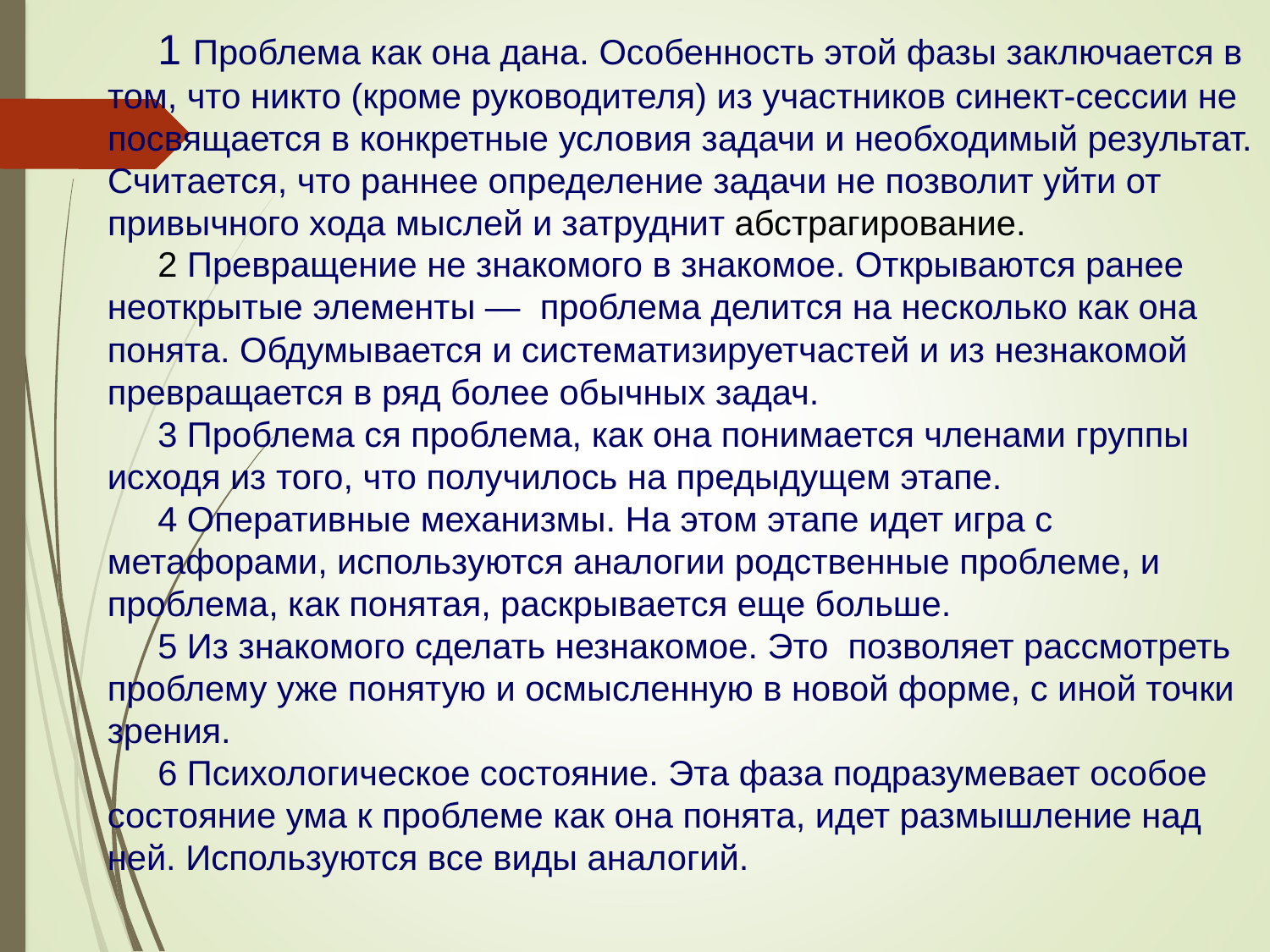

1 Проблема как она дана. Особенность этой фазы заключается в том, что никто (кроме руководителя) из участников синект-сессии не посвящается в конкретные условия задачи и необходимый результат. Считается, что раннее определение задачи не позволит уйти от привычного хода мыслей и затруднит абстрагирование.

2 Превращение не знакомого в знакомое. Открываются ранее неоткрытые элементы —  проблема делится на несколько как она понята. Обдумывается и систематизируетчастей и из незнакомой превращается в ряд более обычных задач.
3 Проблема ся проблема, как она понимается членами группы исходя из того, что получилось на предыдущем этапе.
4 Оперативные механизмы. На этом этапе идет игра с метафорами, используются аналогии родственные проблеме, и проблема, как понятая, раскрывается еще больше.
5 Из знакомого сделать незнакомое. Это  позволяет рассмотреть проблему уже понятую и осмысленную в новой форме, с иной точки зрения.
6 Психологическое состояние. Эта фаза подразумевает особое состояние ума к проблеме как она понята, идет размышление над ней. Используются все виды аналогий.
.